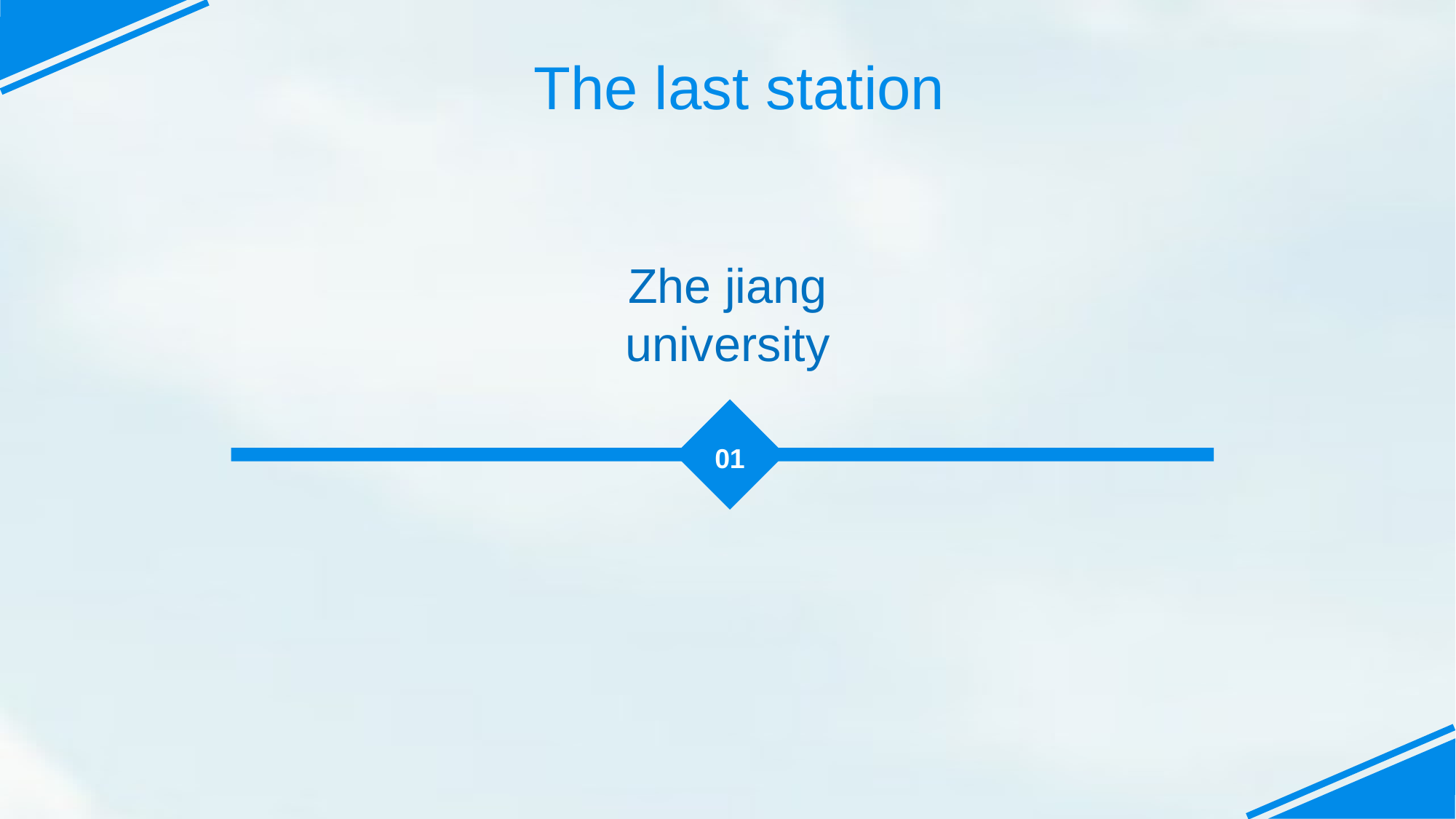

The last station
Zhe jiang university
01